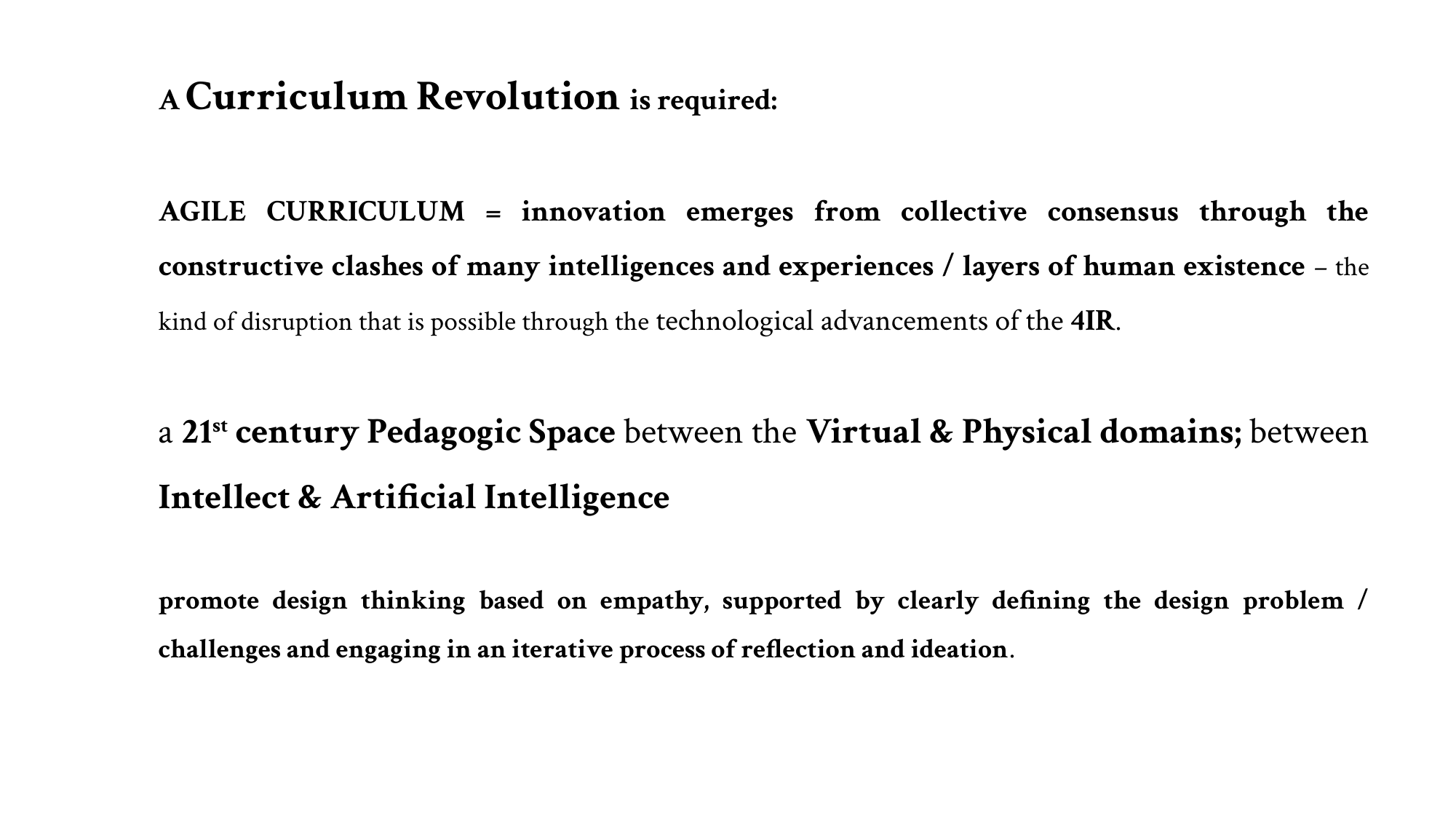

A Curriculum Revolution is required:

AGILE CURRICULUM = innovation emerges from collective consensus through the constructive clashes of many intelligences and experiences / layers of human existence – the kind of disruption that is possible through the technological advancements of the 4IR.

a 21st century Pedagogic Space between the Virtual & Physical domains; between Intellect & Artificial Intelligence

promote design thinking based on empathy, supported by clearly defining the design problem / challenges and engaging in an iterative process of reflection and ideation.